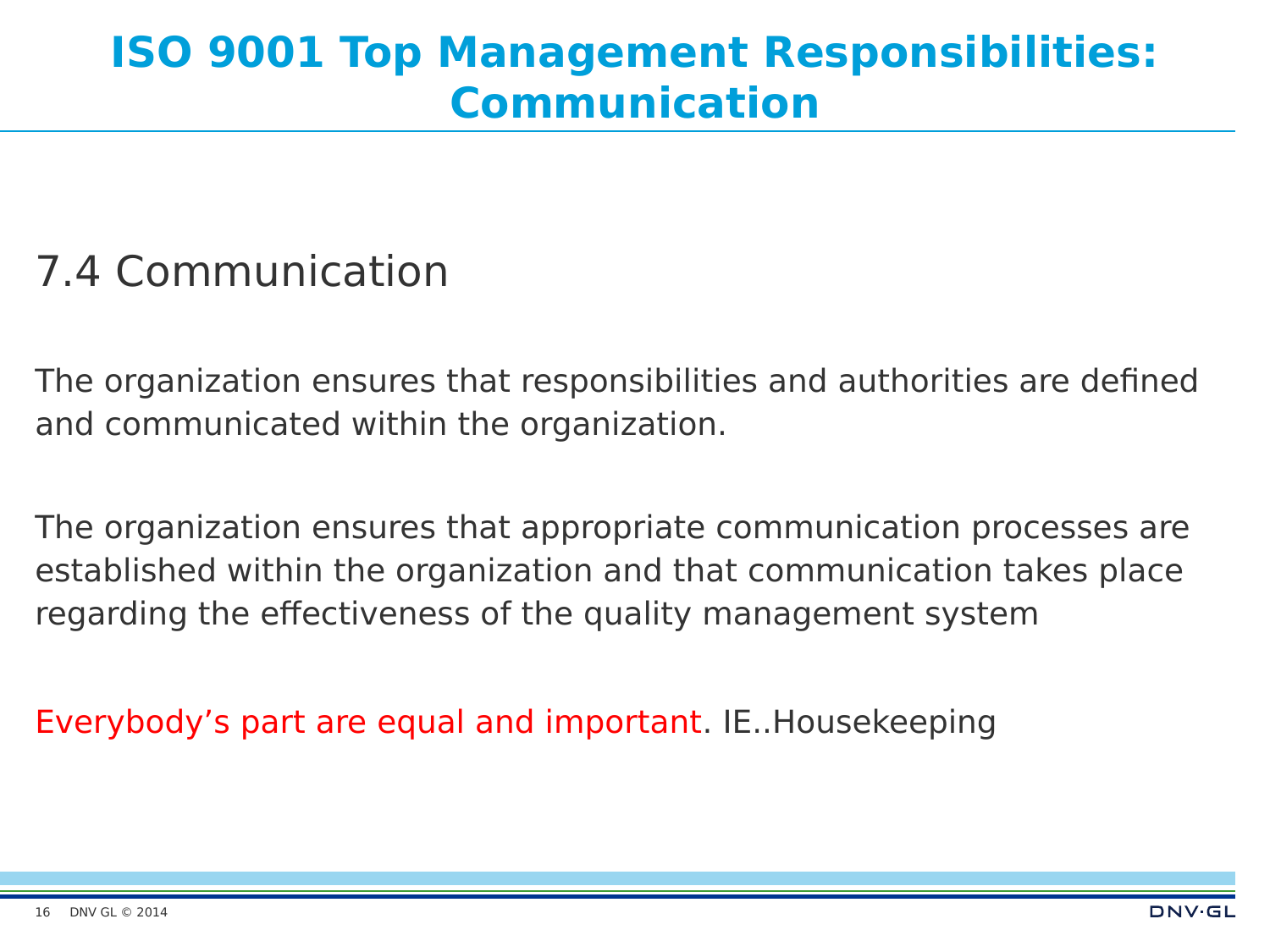

# ISO 9001 Top Management Responsibilities: Communication

7.4 Communication

The organization ensures that responsibilities and authorities are defined and communicated within the organization.

The organization ensures that appropriate communication processes are established within the organization and that communication takes place regarding the effectiveness of the quality management system

Everybody’s part are equal and important. IE..Housekeeping
16